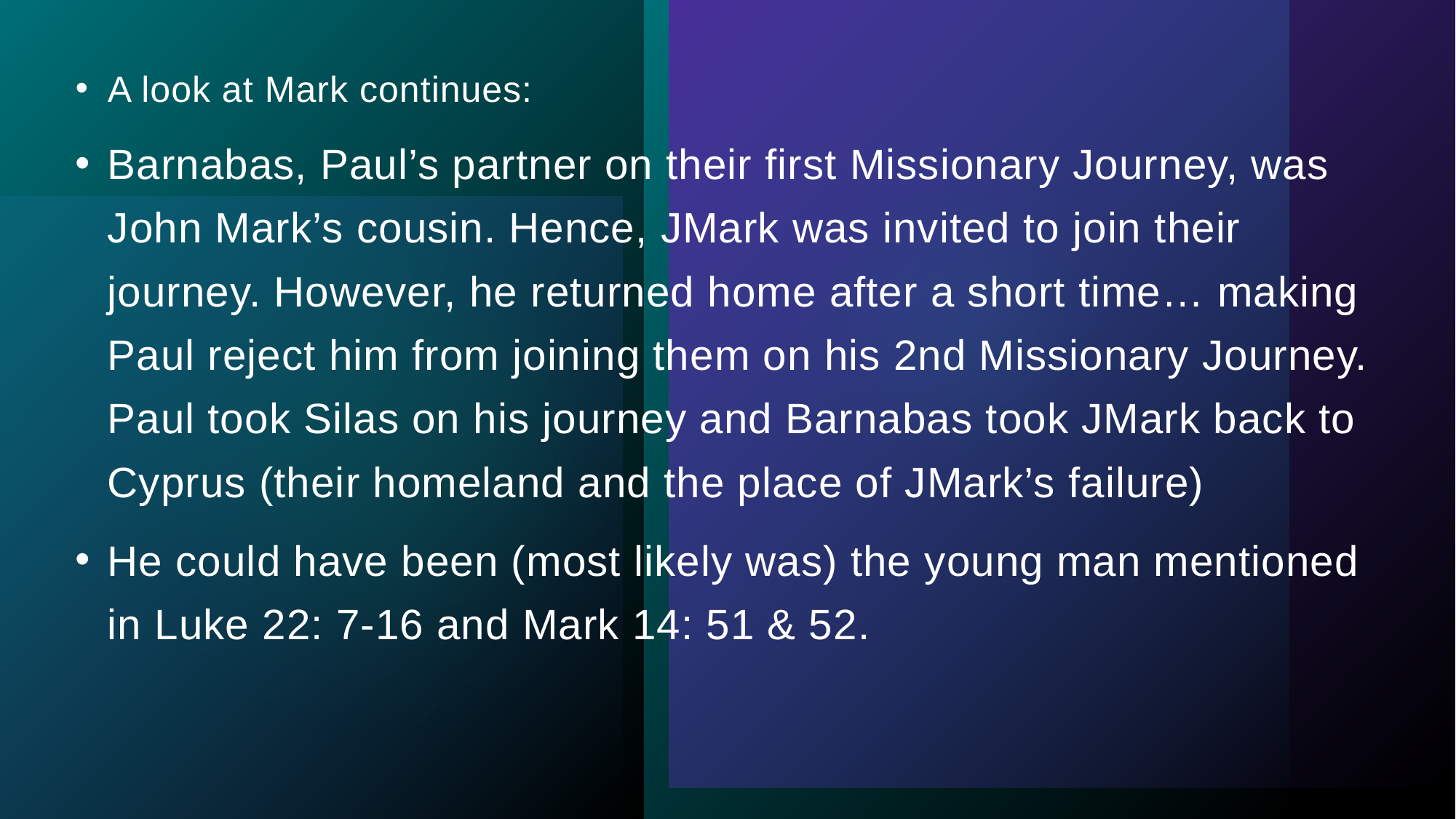

A look at Mark continues:
Barnabas, Paul’s partner on their first Missionary Journey, was John Mark’s cousin. Hence, JMark was invited to join their journey. However, he returned home after a short time… making Paul reject him from joining them on his 2nd Missionary Journey. Paul took Silas on his journey and Barnabas took JMark back to Cyprus (their homeland and the place of JMark’s failure)
He could have been (most likely was) the young man mentioned in Luke 22: 7-16 and Mark 14: 51 & 52.